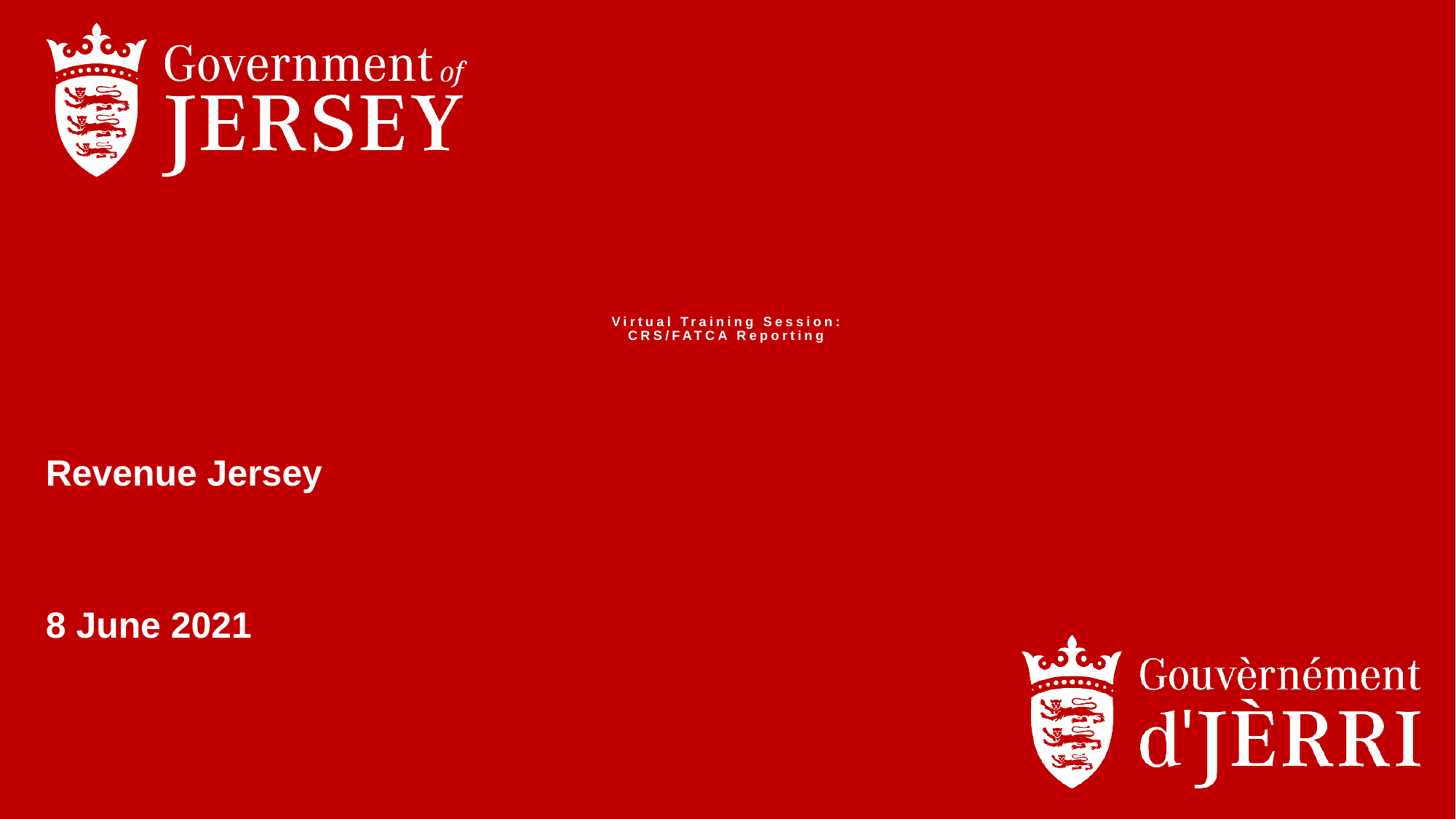

# Virtual Training Session: CRS/FATCA Reporting
Revenue Jersey
8 June 2021